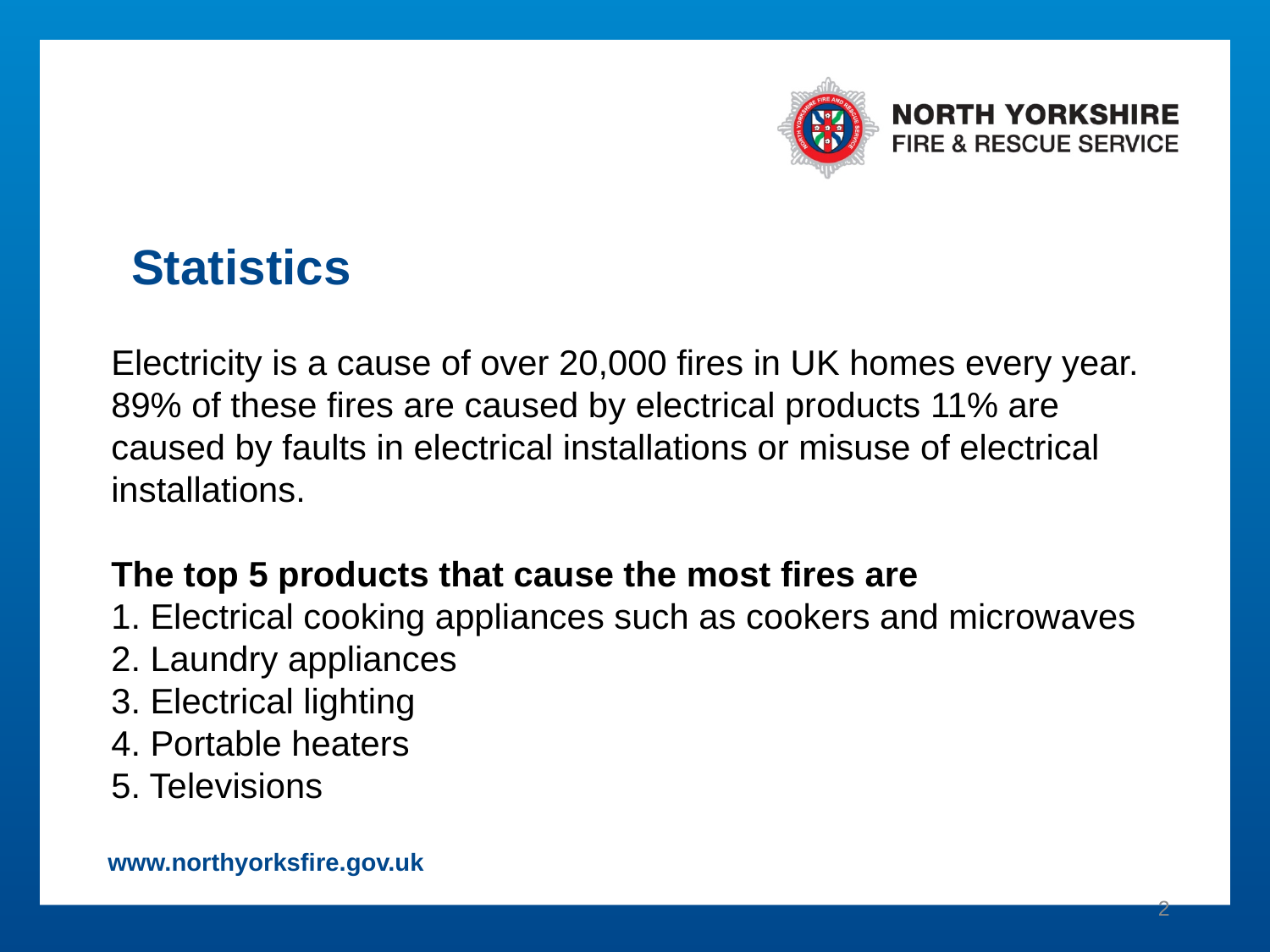

# Statistics
Electricity is a cause of over 20,000 fires in UK homes every year.
89% of these fires are caused by electrical products 11% are caused by faults in electrical installations or misuse of electrical installations.

The top 5 products that cause the most fires are
1. Electrical cooking appliances such as cookers and microwaves
2. Laundry appliances
3. Electrical lighting
4. Portable heaters
5. Televisions
PRINTABLE USER GUIDANCE
2